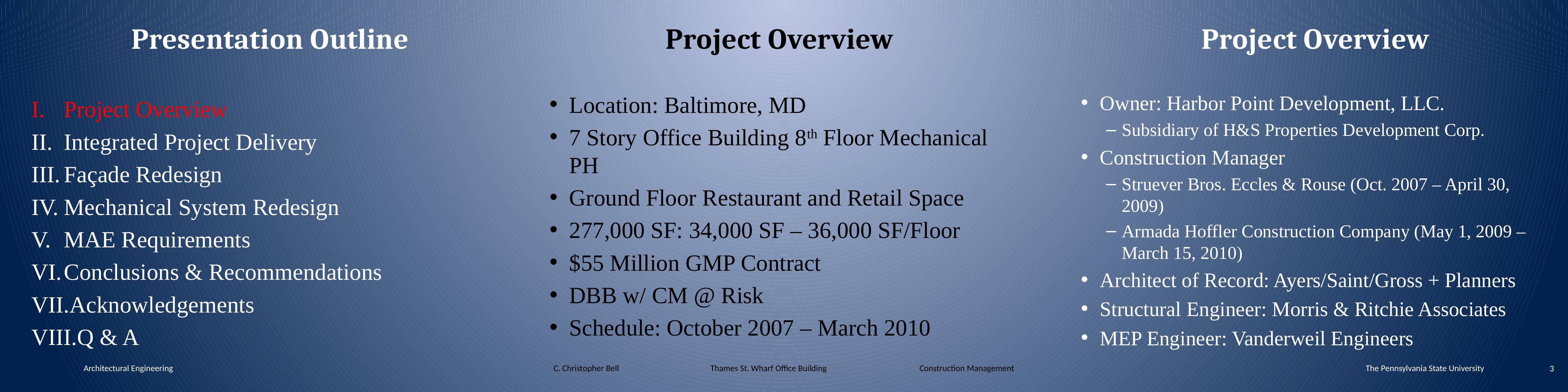

Presentation Outline
Project Overview
Project Overview
Location: Baltimore, MD
7 Story Office Building 8th Floor Mechanical PH
Ground Floor Restaurant and Retail Space
277,000 SF: 34,000 SF – 36,000 SF/Floor
$55 Million GMP Contract
DBB w/ CM @ Risk
Schedule: October 2007 – March 2010

Owner: Harbor Point Development, LLC.
Subsidiary of H&S Properties Development Corp.
Construction Manager
Struever Bros. Eccles & Rouse (Oct. 2007 – April 30, 2009)
Armada Hoffler Construction Company (May 1, 2009 – March 15, 2010)
Architect of Record: Ayers/Saint/Gross + Planners
Structural Engineer: Morris & Ritchie Associates
MEP Engineer: Vanderweil Engineers

Project Overview
Integrated Project Delivery
Façade Redesign
Mechanical System Redesign
MAE Requirements
Conclusions & Recommendations
Acknowledgements
Q & A

Architectural Engineering
C. Christopher Bell 		Thames St. Wharf Office Building 		Construction Management
The Pennsylvania State University